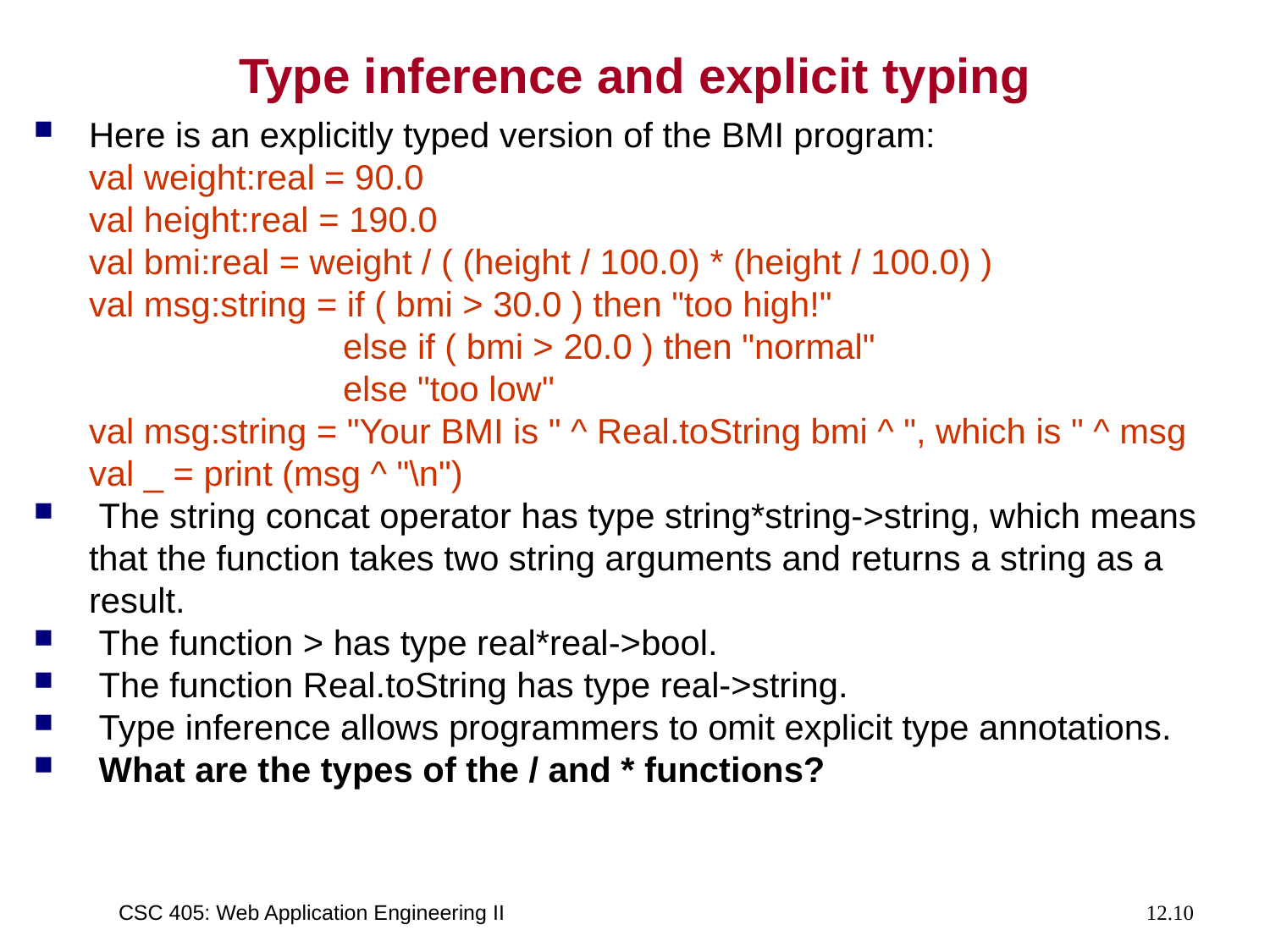

# Type inference and explicit typing
Here is an explicitly typed version of the BMI program:
	val weight:real = 90.0
	val height:real = 190.0
	val bmi:real = weight / ( (height / 100.0) * (height / 100.0) )
	val msg:string = if ( bmi > 30.0 ) then "too high!"
			else if ( bmi > 20.0 ) then "normal"
			else "too low"
	val msg:string = "Your BMI is " ^ Real.toString bmi ^ ", which is " ^ msg
	val _ = print (msg ^ "\n")
 The string concat operator has type string*string->string, which means that the function takes two string arguments and returns a string as a result.
 The function > has type real*real->bool.
 The function Real.toString has type real->string.
 Type inference allows programmers to omit explicit type annotations.
 What are the types of the / and * functions?
CSC 405: Web Application Engineering II
12.10